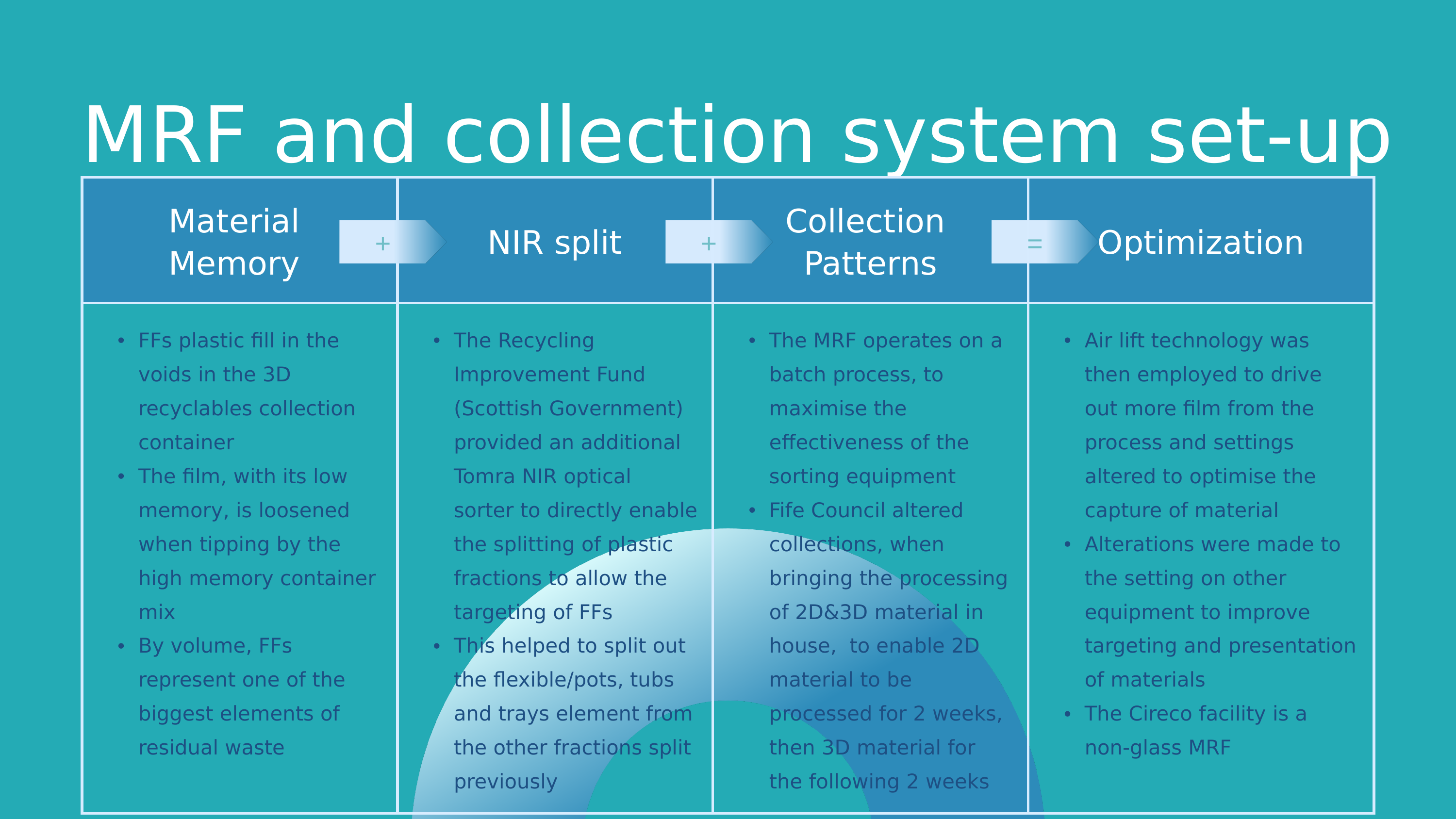

MRF and collection system set-up
| Material Memory | NIR split | Collection Patterns | Optimization |
| --- | --- | --- | --- |
| FFs plastic fill in the voids in the 3D recyclables collection container The film, with its low memory, is loosened when tipping by the high memory container mix By volume, FFs represent one of the biggest elements of residual waste | The Recycling Improvement Fund (Scottish Government) provided an additional Tomra NIR optical sorter to directly enable the splitting of plastic fractions to allow the targeting of FFs This helped to split out the flexible/pots, tubs and trays element from the other fractions split previously | The MRF operates on a batch process, to maximise the effectiveness of the sorting equipment Fife Council altered collections, when bringing the processing of 2D&3D material in house, to enable 2D material to be processed for 2 weeks, then 3D material for the following 2 weeks | Air lift technology was then employed to drive out more film from the process and settings altered to optimise the capture of material Alterations were made to the setting on other equipment to improve targeting and presentation of materials The Cireco facility is a non-glass MRF |

+

+

=